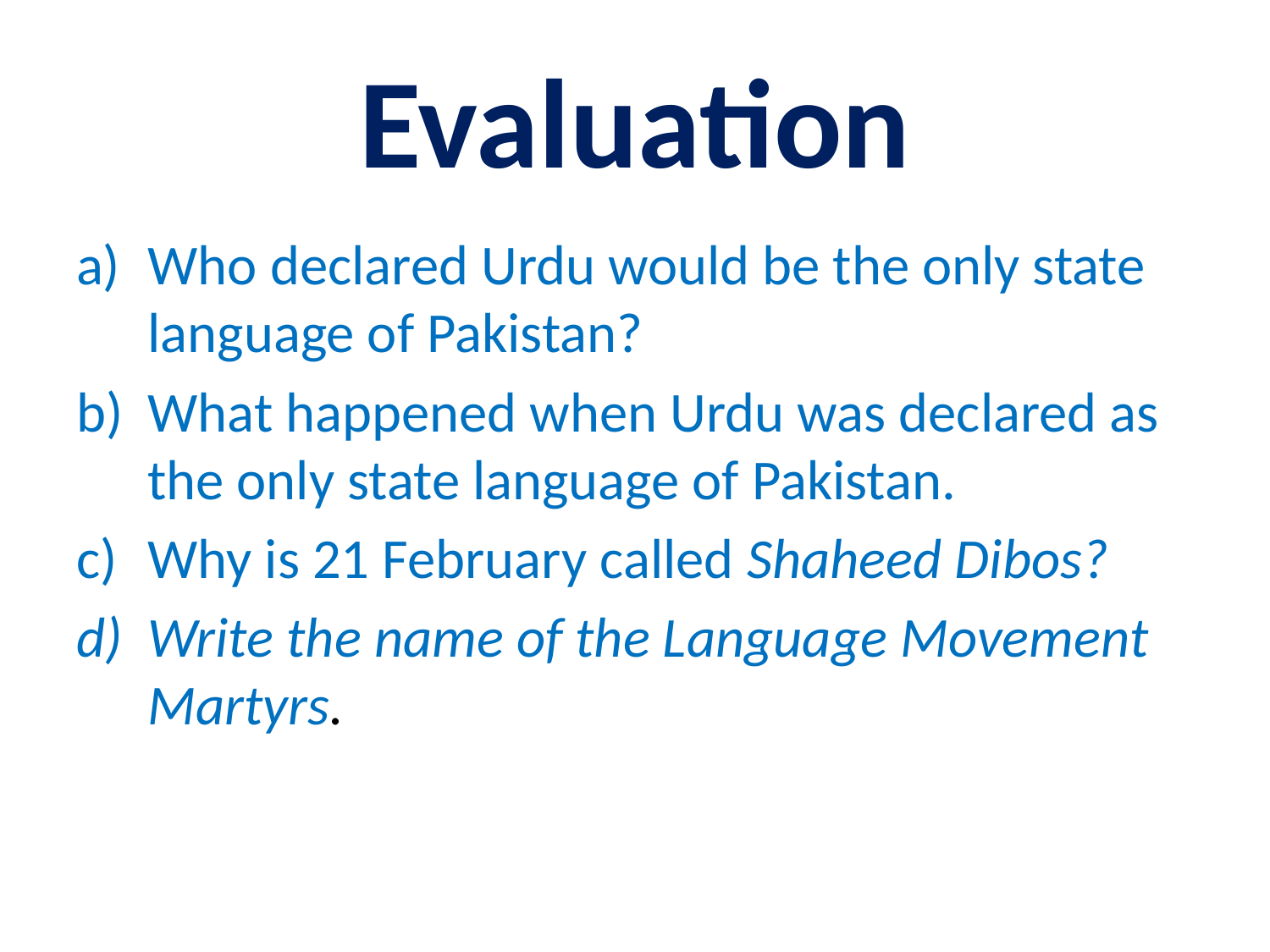

# Evaluation
Who declared Urdu would be the only state language of Pakistan?
What happened when Urdu was declared as the only state language of Pakistan.
Why is 21 February called Shaheed Dibos?
Write the name of the Language Movement Martyrs.